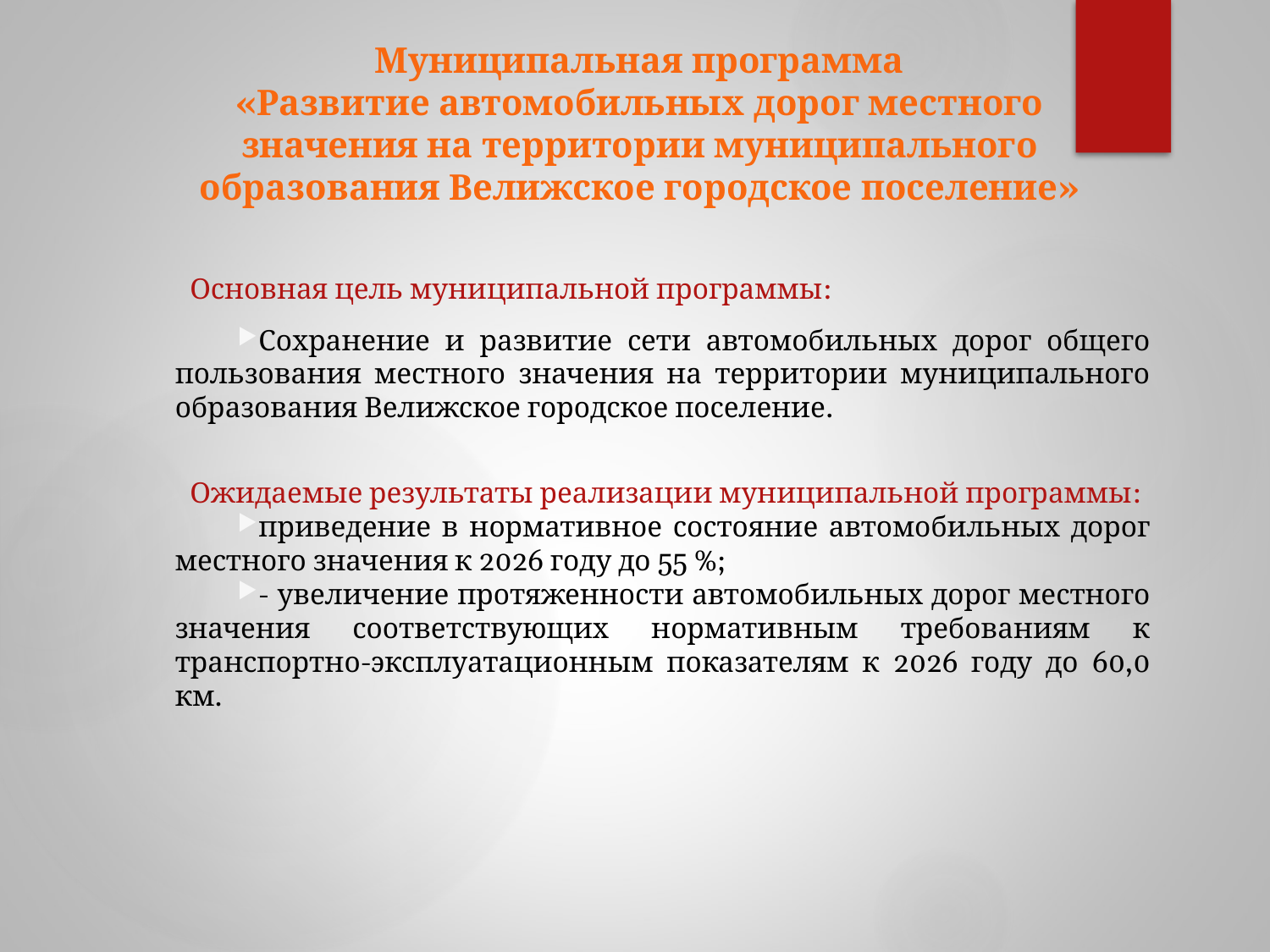

# Муниципальная программа «Развитие автомобильных дорог местного значения на территории муниципального образования Велижское городское поселение»
Основная цель муниципальной программы:
Сохранение и развитие сети автомобильных дорог общего пользования местного значения на территории муниципального образования Велижское городское поселение.

Ожидаемые результаты реализации муниципальной программы:
приведение в нормативное состояние автомобильных дорог местного значения к 2026 году до 55 %;
- увеличение протяженности автомобильных дорог местного значения соответствующих нормативным требованиям к транспортно-эксплуатационным показателям к 2026 году до 60,0 км.